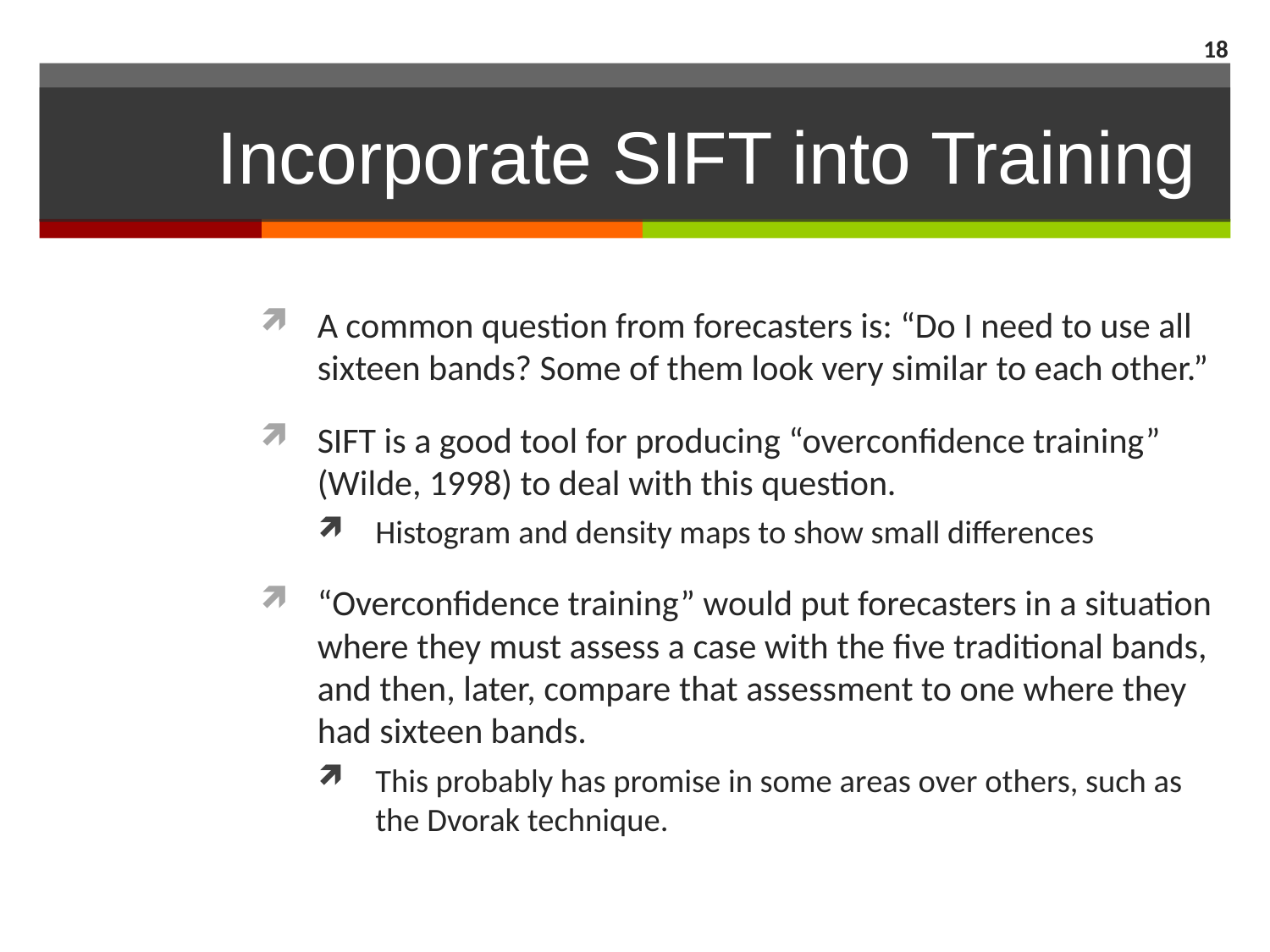

18
# Incorporate SIFT into Training
A common question from forecasters is: “Do I need to use all sixteen bands? Some of them look very similar to each other.”
SIFT is a good tool for producing “overconfidence training” (Wilde, 1998) to deal with this question.
Histogram and density maps to show small differences
“Overconfidence training” would put forecasters in a situation where they must assess a case with the five traditional bands, and then, later, compare that assessment to one where they had sixteen bands.
This probably has promise in some areas over others, such as the Dvorak technique.